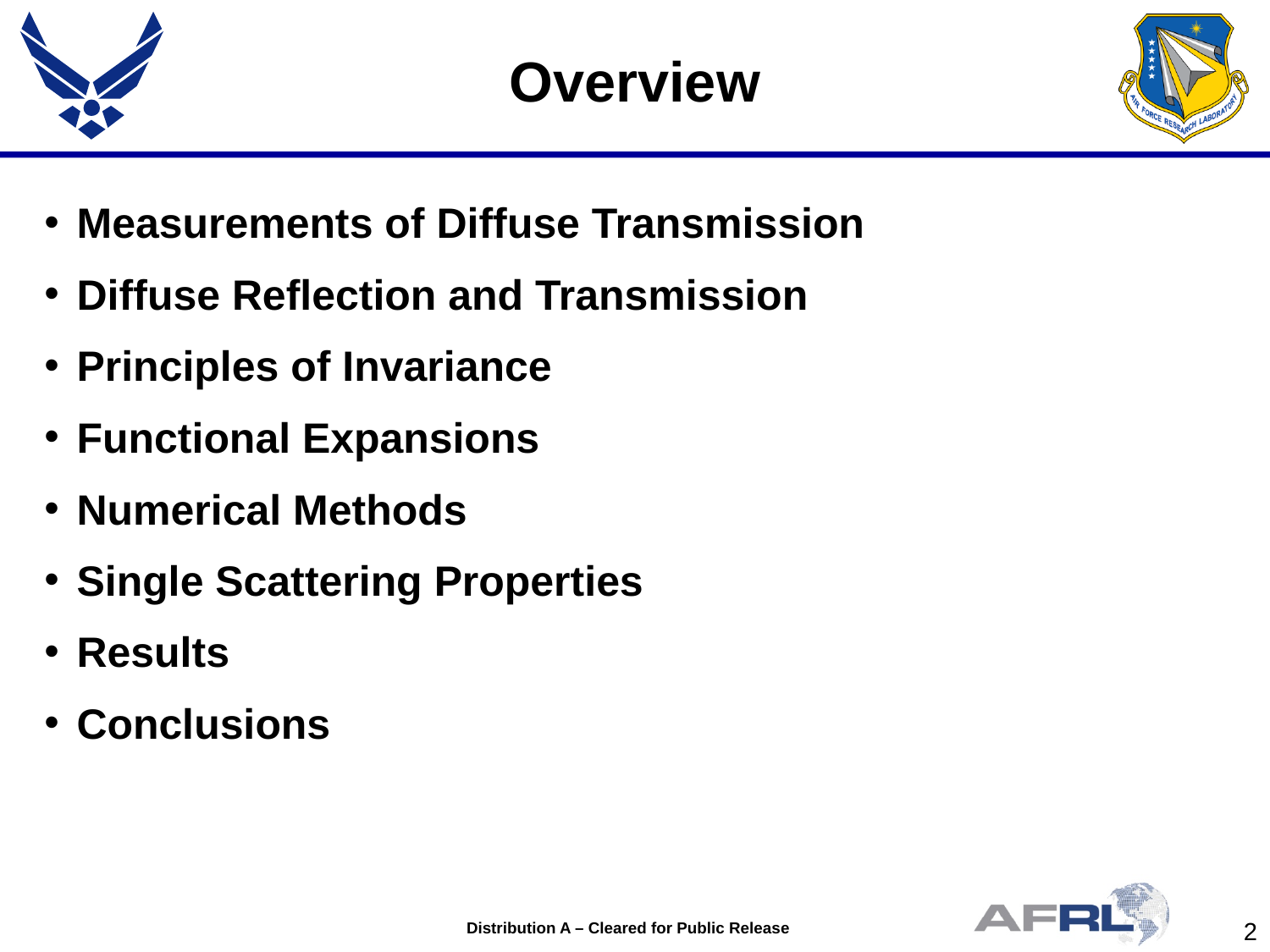

# Overview
Measurements of Diffuse Transmission
Diffuse Reflection and Transmission
Principles of Invariance
Functional Expansions
Numerical Methods
Single Scattering Properties
Results
Conclusions
Distribution A – Cleared for Public Release